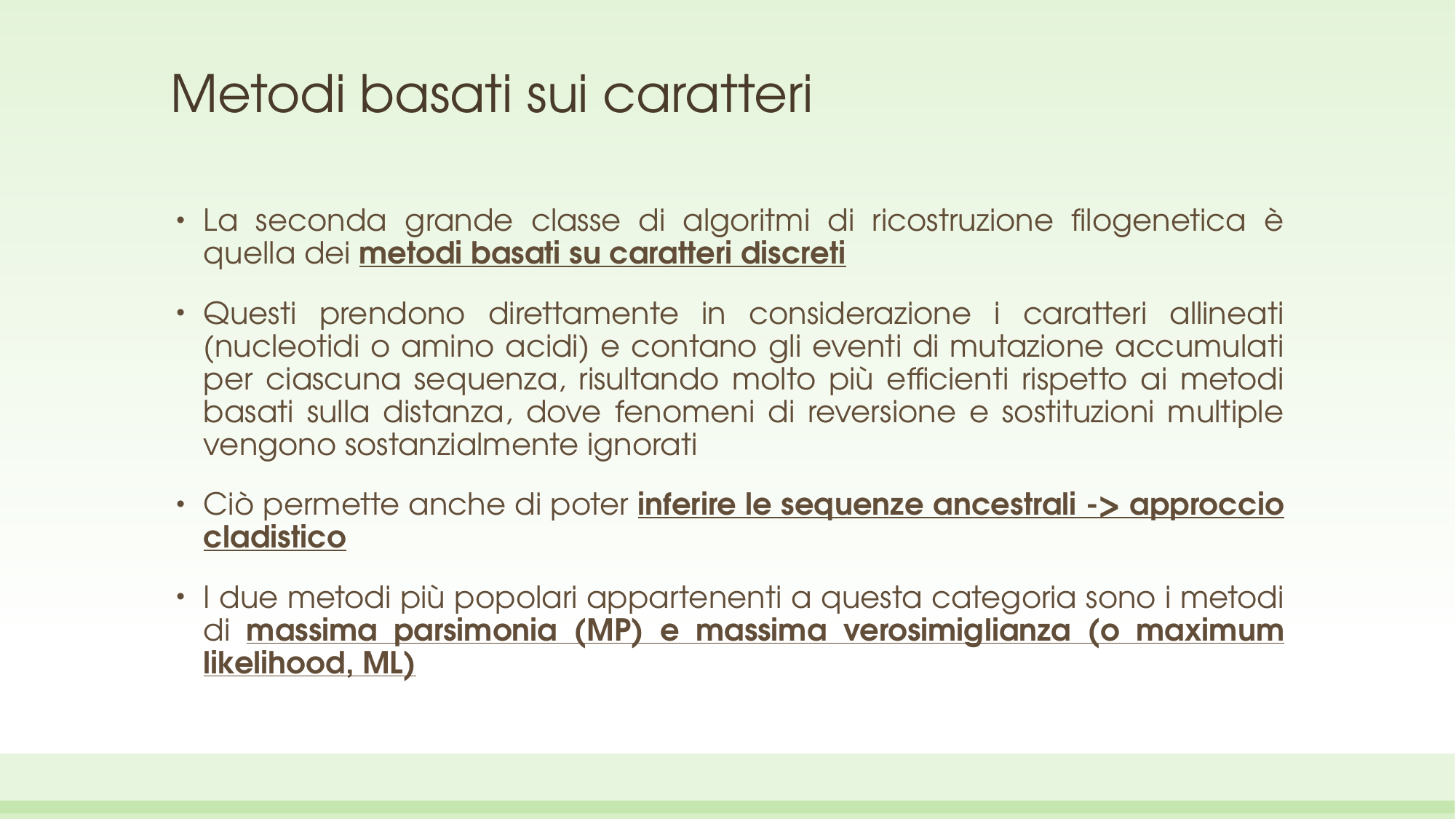

# Metodi basati sui caratteri
La seconda grande classe di algoritmi di ricostruzione filogenetica è quella dei metodi basati su caratteri discreti
Questi prendono direttamente in considerazione i caratteri allineati (nucleotidi o amino acidi) e contano gli eventi di mutazione accumulati per ciascuna sequenza, risultando molto più efficienti rispetto ai metodi basati sulla distanza, dove fenomeni di reversione e sostituzioni multiple vengono sostanzialmente ignorati
Ciò permette anche di poter inferire le sequenze ancestrali -> approccio cladistico
I due metodi più popolari appartenenti a questa categoria sono i metodi di massima parsimonia (MP) e massima verosimiglianza (o maximum likelihood, ML)